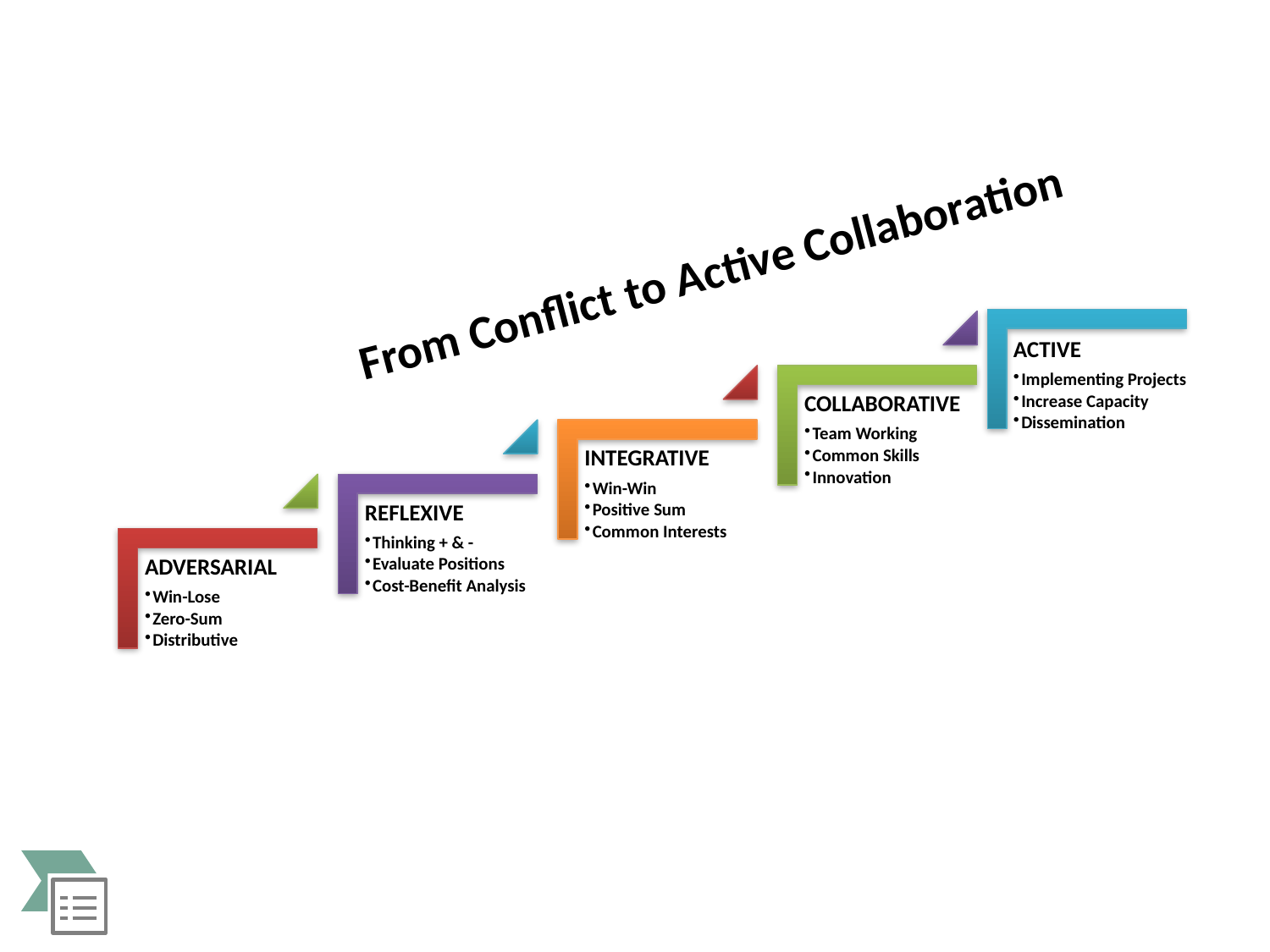

ADVERSARIAL
Win-Lose
Zero-Sum
Distributive
REFLEXIVE
Thinking + & -
Evaluate Positions
Cost-Benefit Analysis
INTEGRATIVE
Win-Win
Positive Sum
Common Interests
COLLABORATIVE
Team Working
Common Skills
Innovation
ACTIVE
Implementing Projects
Increase Capacity
Dissemination
# From Conflict to Active Collaboration